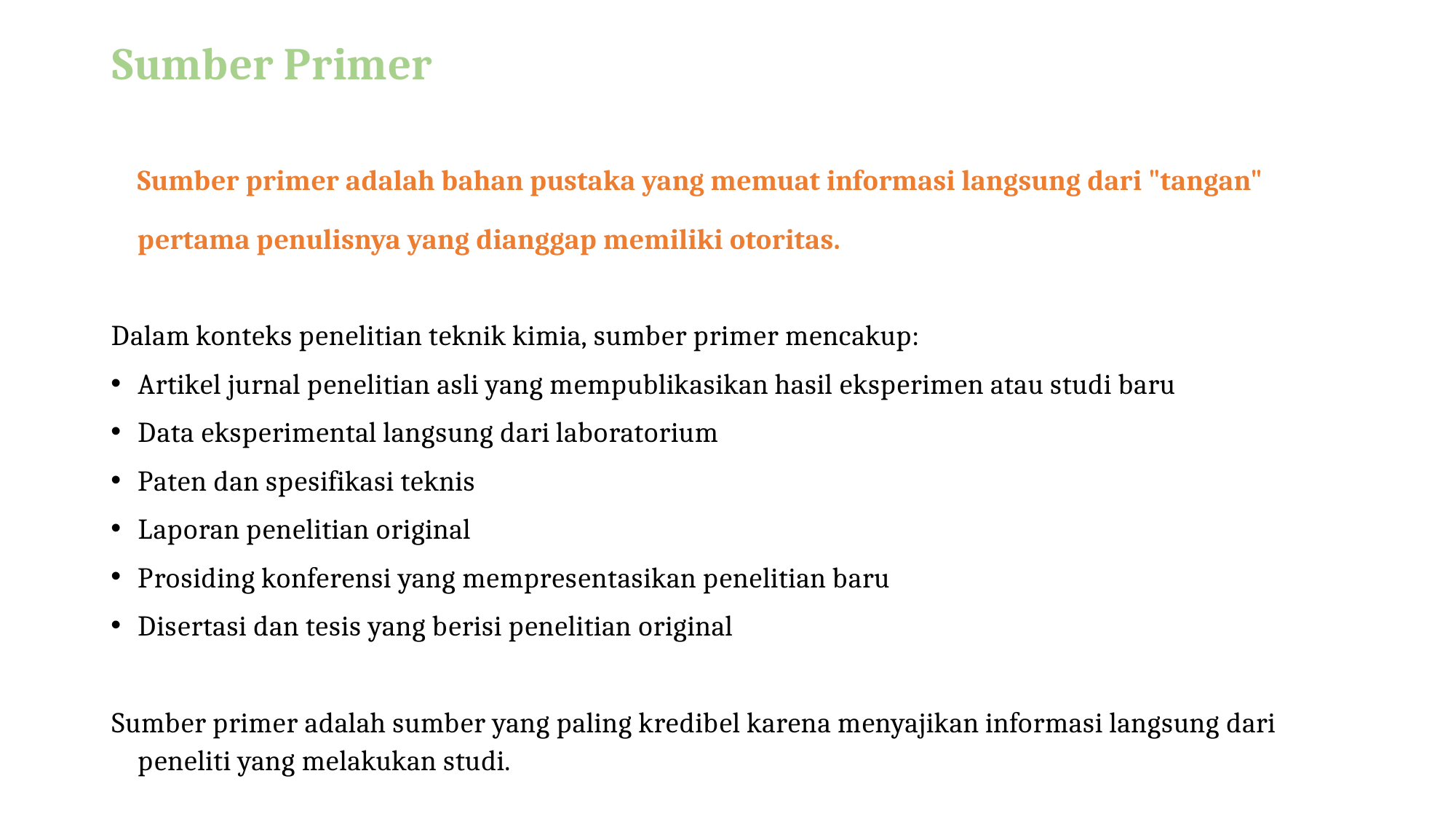

# Sumber Primer
    Sumber primer adalah bahan pustaka yang memuat informasi langsung dari "tangan" pertama penulisnya yang dianggap memiliki otoritas.

Dalam konteks penelitian teknik kimia, sumber primer mencakup:​
Artikel jurnal penelitian asli yang mempublikasikan hasil eksperimen atau studi baru
Data eksperimental langsung dari laboratorium
Paten dan spesifikasi teknis
Laporan penelitian original
Prosiding konferensi yang mempresentasikan penelitian baru
Disertasi dan tesis yang berisi penelitian original

Sumber primer adalah sumber yang paling kredibel karena menyajikan informasi langsung dari peneliti yang melakukan studi.​